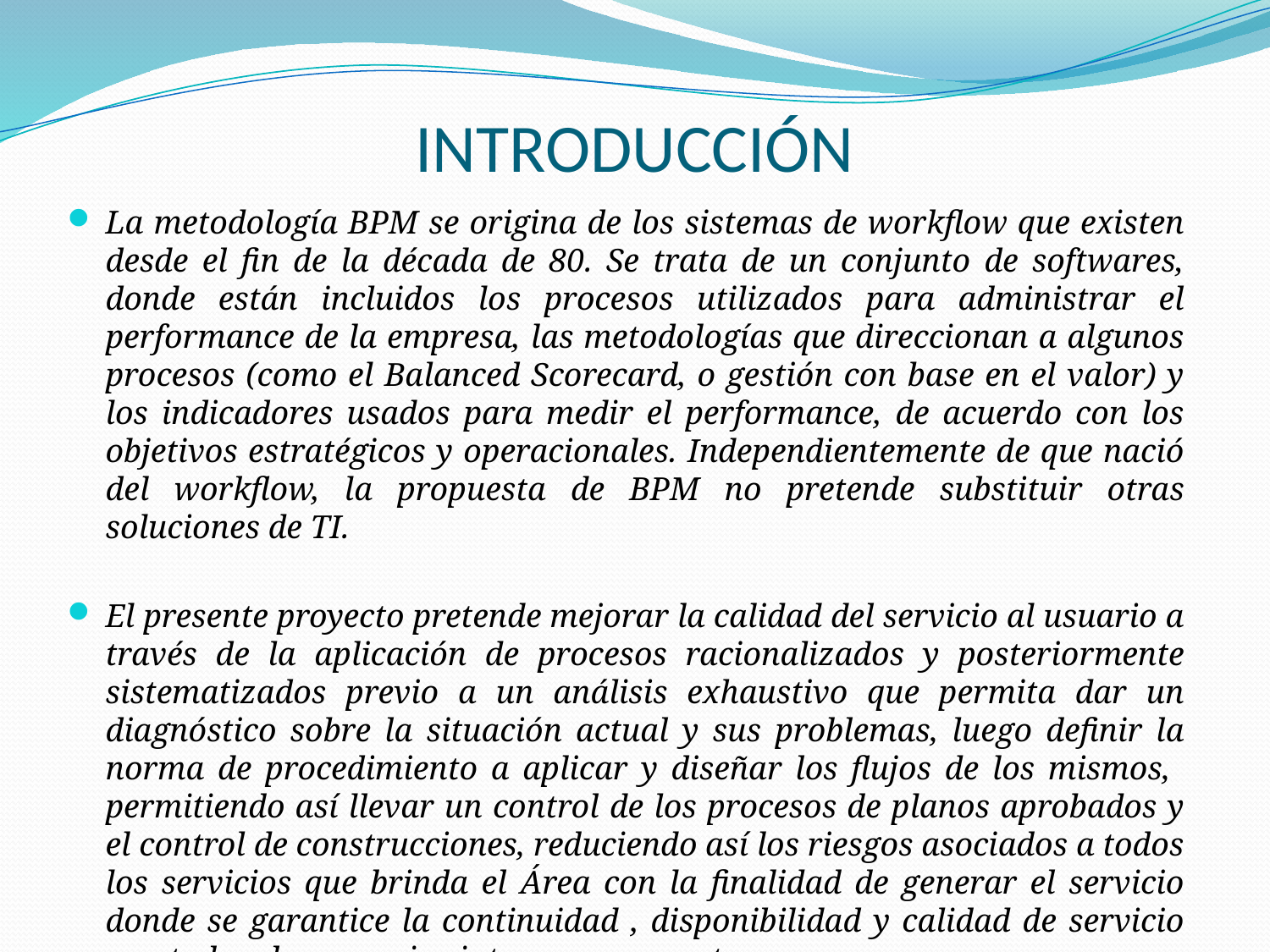

# INTRODUCCIÓN
La metodología BPM se origina de los sistemas de workflow que existen desde el fin de la década de 80. Se trata de un conjunto de softwares, donde están incluidos los procesos utilizados para administrar el performance de la empresa, las metodologías que direccionan a algunos procesos (como el Balanced Scorecard, o gestión con base en el valor) y los indicadores usados para medir el performance, de acuerdo con los objetivos estratégicos y operacionales. Independientemente de que nació del workflow, la propuesta de BPM no pretende substituir otras soluciones de TI.

El presente proyecto pretende mejorar la calidad del servicio al usuario a través de la aplicación de procesos racionalizados y posteriormente sistematizados previo a un análisis exhaustivo que permita dar un diagnóstico sobre la situación actual y sus problemas, luego definir la norma de procedimiento a aplicar y diseñar los flujos de los mismos,  permitiendo así llevar un control de los procesos de planos aprobados y el control de construcciones, reduciendo así los riesgos asociados a todos los servicios que brinda el Área con la finalidad de generar el servicio donde se garantice la continuidad , disponibilidad y calidad de servicio prestada a los usuarios internos como externos.